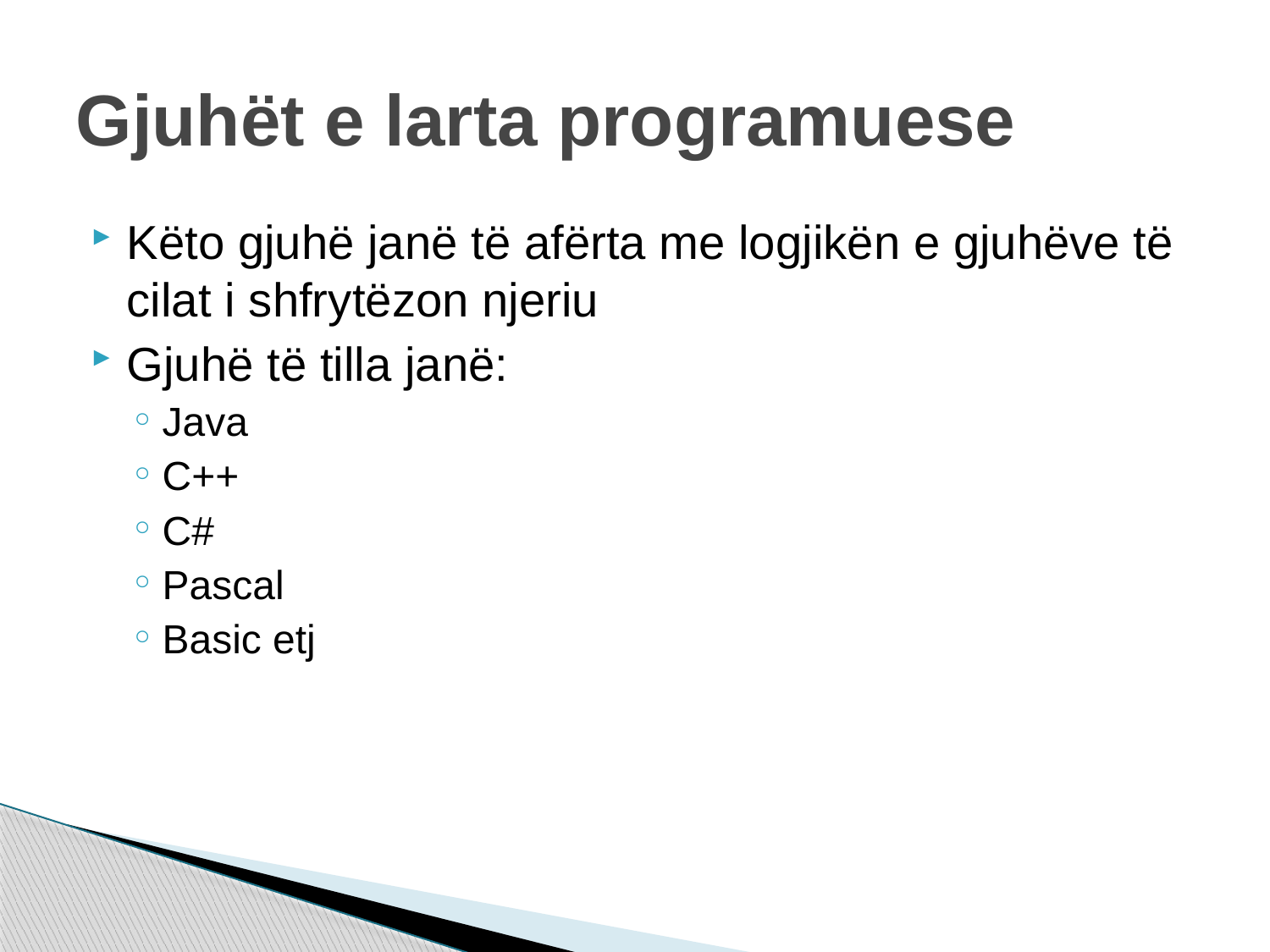

# Gjuhët e larta programuese
Këto gjuhë janë të afërta me logjikën e gjuhëve të cilat i shfrytëzon njeriu
Gjuhë të tilla janë:
Java
C++
C#
Pascal
Basic etj